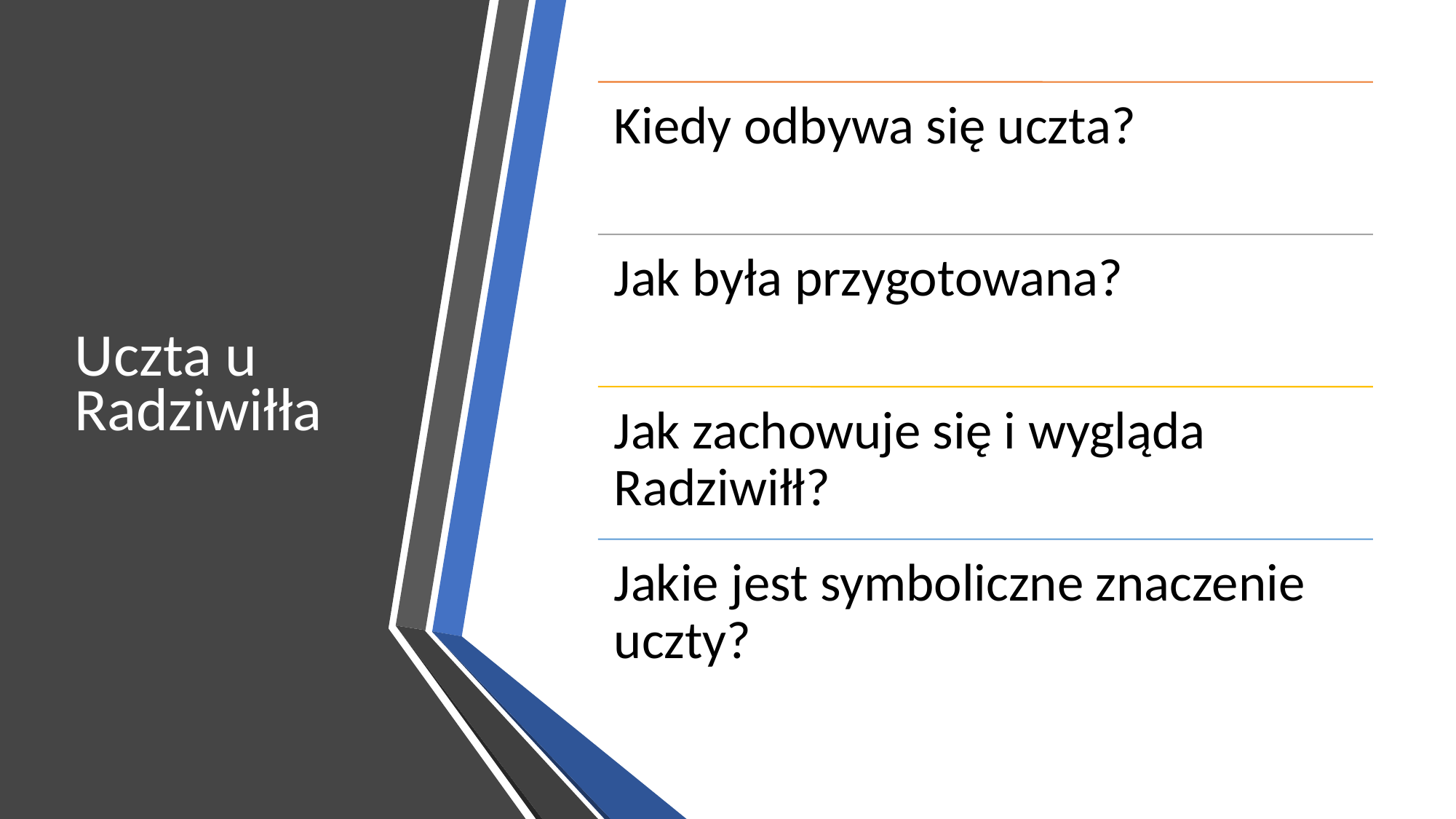

# Uczta u Radziwiłła
Kiedy odbywa się uczta?
Jak była przygotowana?
Jak zachowuje się i wygląda Radziwiłł?
Jakie jest symboliczne znaczenie uczty?